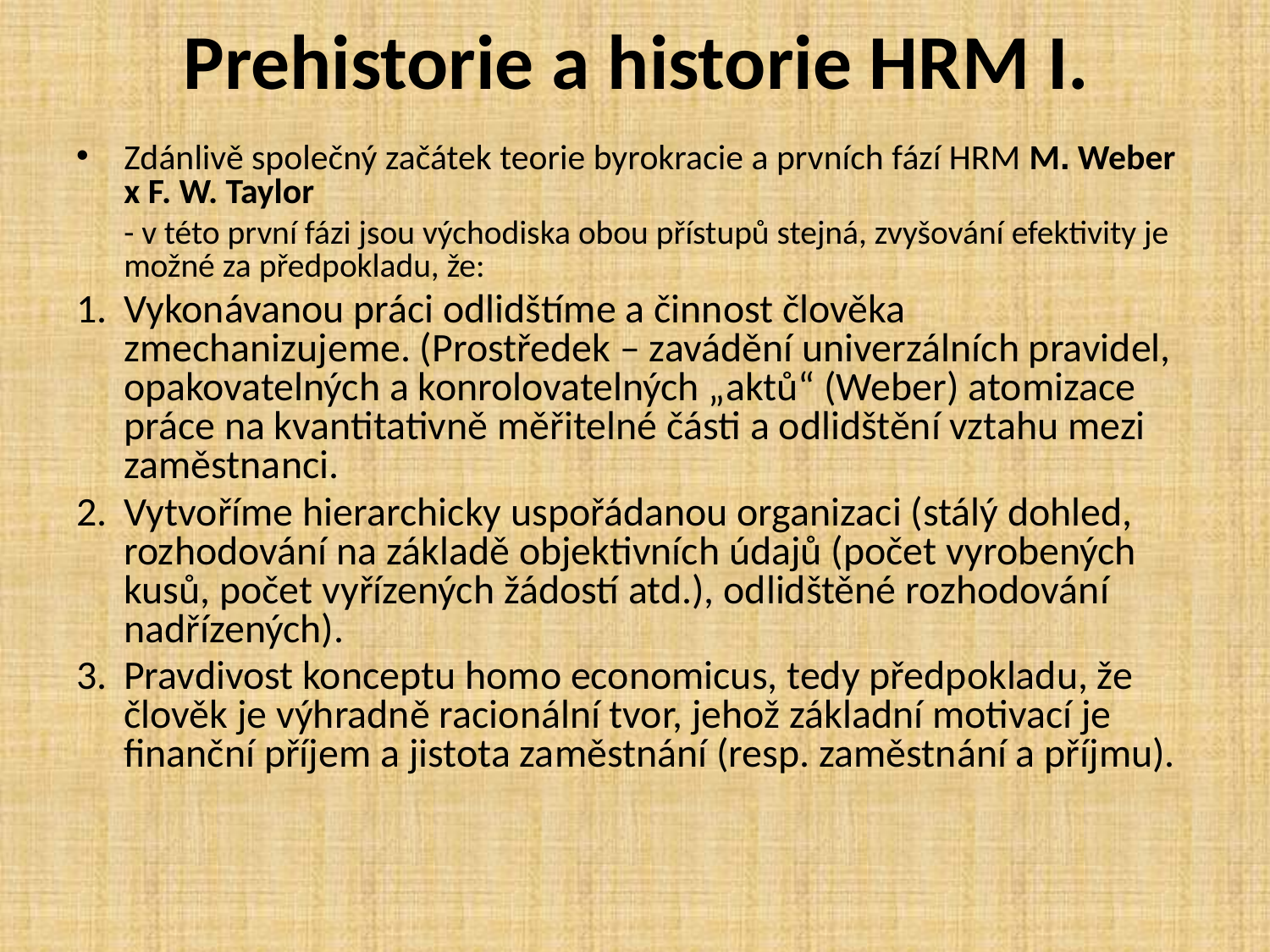

# Prehistorie a historie HRM I.
Zdánlivě společný začátek teorie byrokracie a prvních fází HRM M. Weber x F. W. Taylor
	- v této první fázi jsou východiska obou přístupů stejná, zvyšování efektivity je možné za předpokladu, že:
Vykonávanou práci odlidštíme a činnost člověka zmechanizujeme. (Prostředek – zavádění univerzálních pravidel, opakovatelných a konrolovatelných „aktů“ (Weber) atomizace práce na kvantitativně měřitelné části a odlidštění vztahu mezi zaměstnanci.
Vytvoříme hierarchicky uspořádanou organizaci (stálý dohled, rozhodování na základě objektivních údajů (počet vyrobených kusů, počet vyřízených žádostí atd.), odlidštěné rozhodování nadřízených).
Pravdivost konceptu homo economicus, tedy předpokladu, že člověk je výhradně racionální tvor, jehož základní motivací je finanční příjem a jistota zaměstnání (resp. zaměstnání a příjmu).